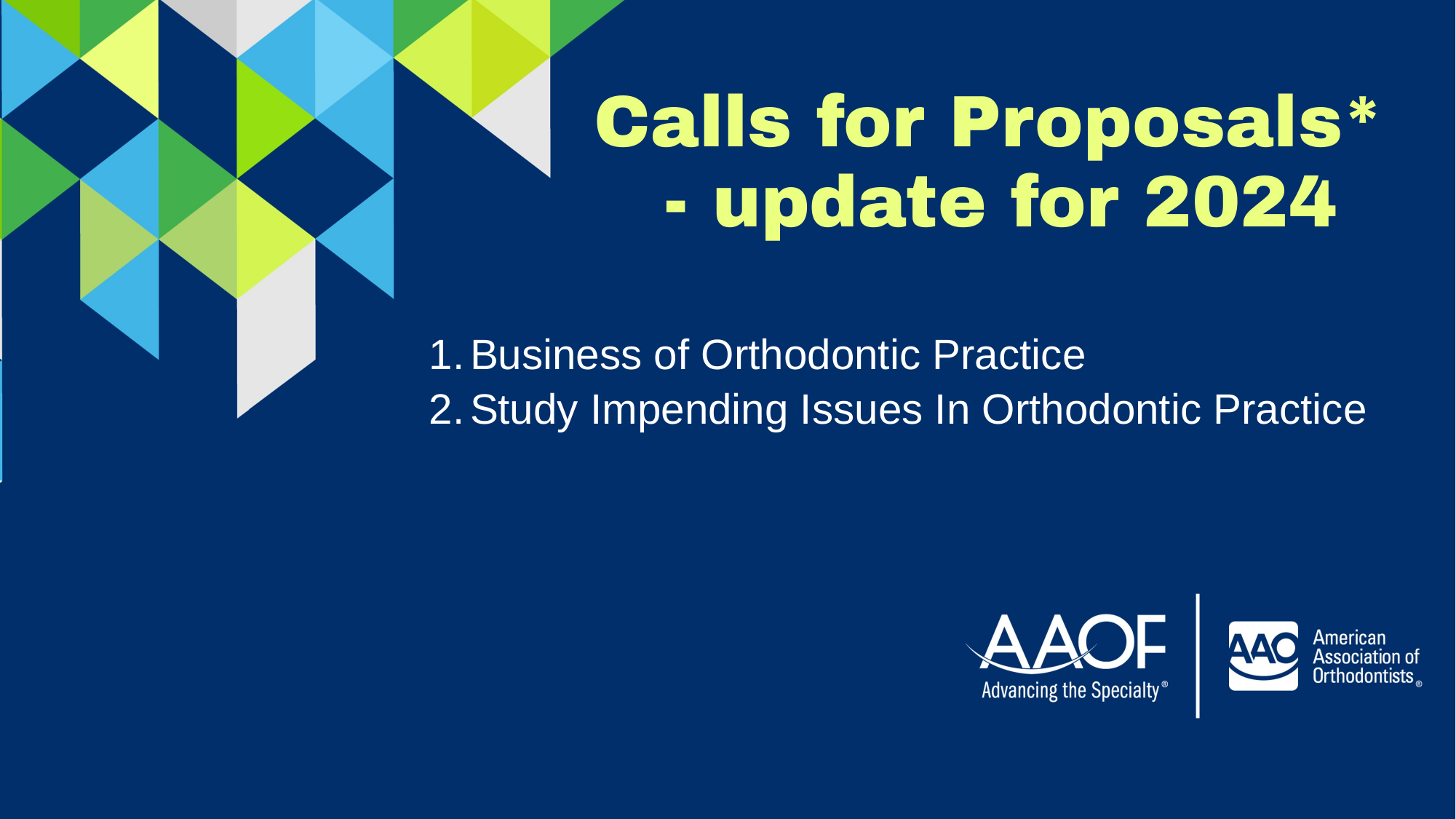

Calls for Proposals*
- update for 2024
Business of Orthodontic Practice
Study Impending Issues In Orthodontic Practice